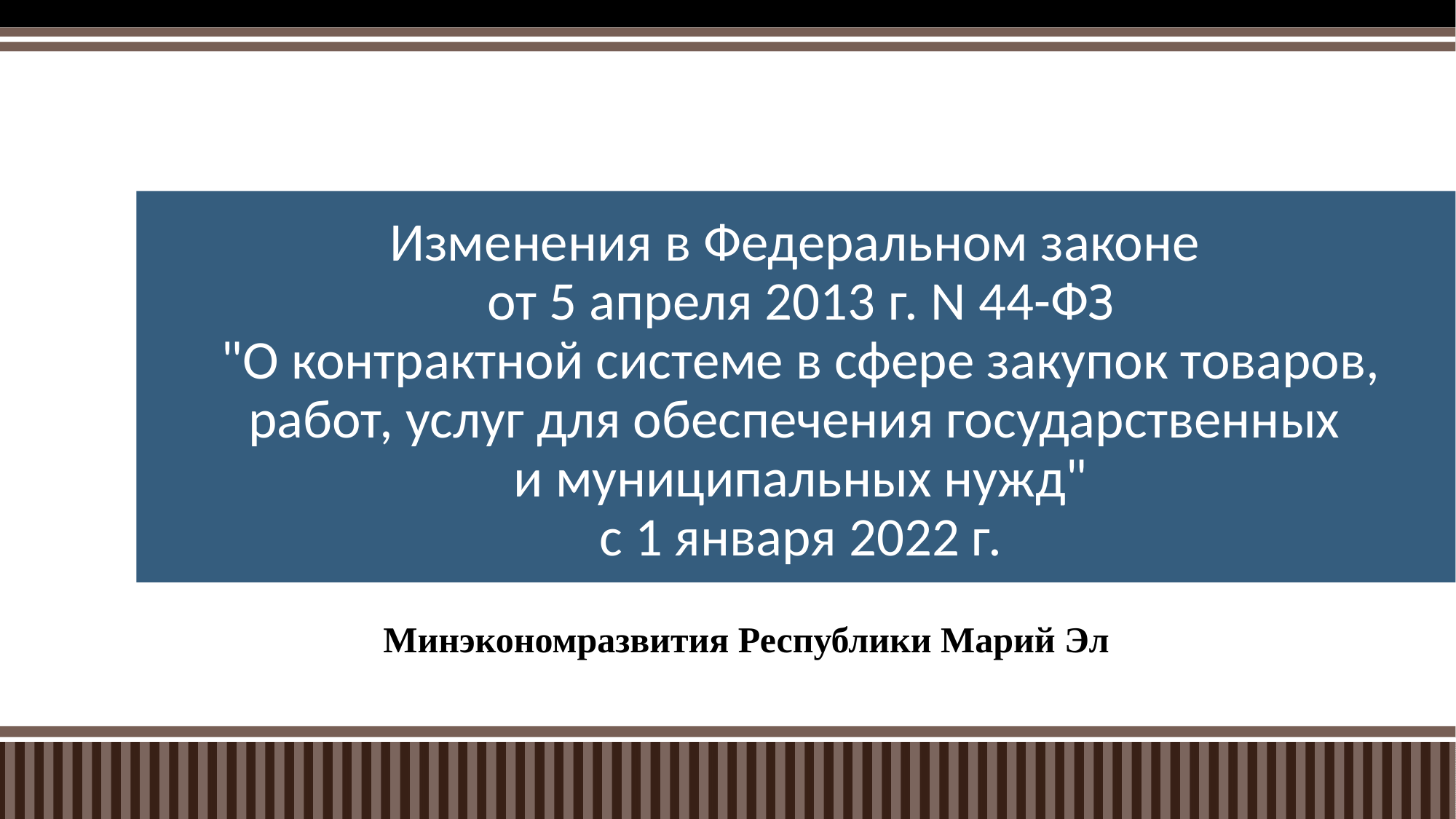

# Изменения в Федеральном законе от 5 апреля 2013 г. N 44-ФЗ "О контрактной системе в сфере закупок товаров, работ, услуг для обеспечения государственных и муниципальных нужд" с 1 января 2022 г.
Минэкономразвития Республики Марий Эл